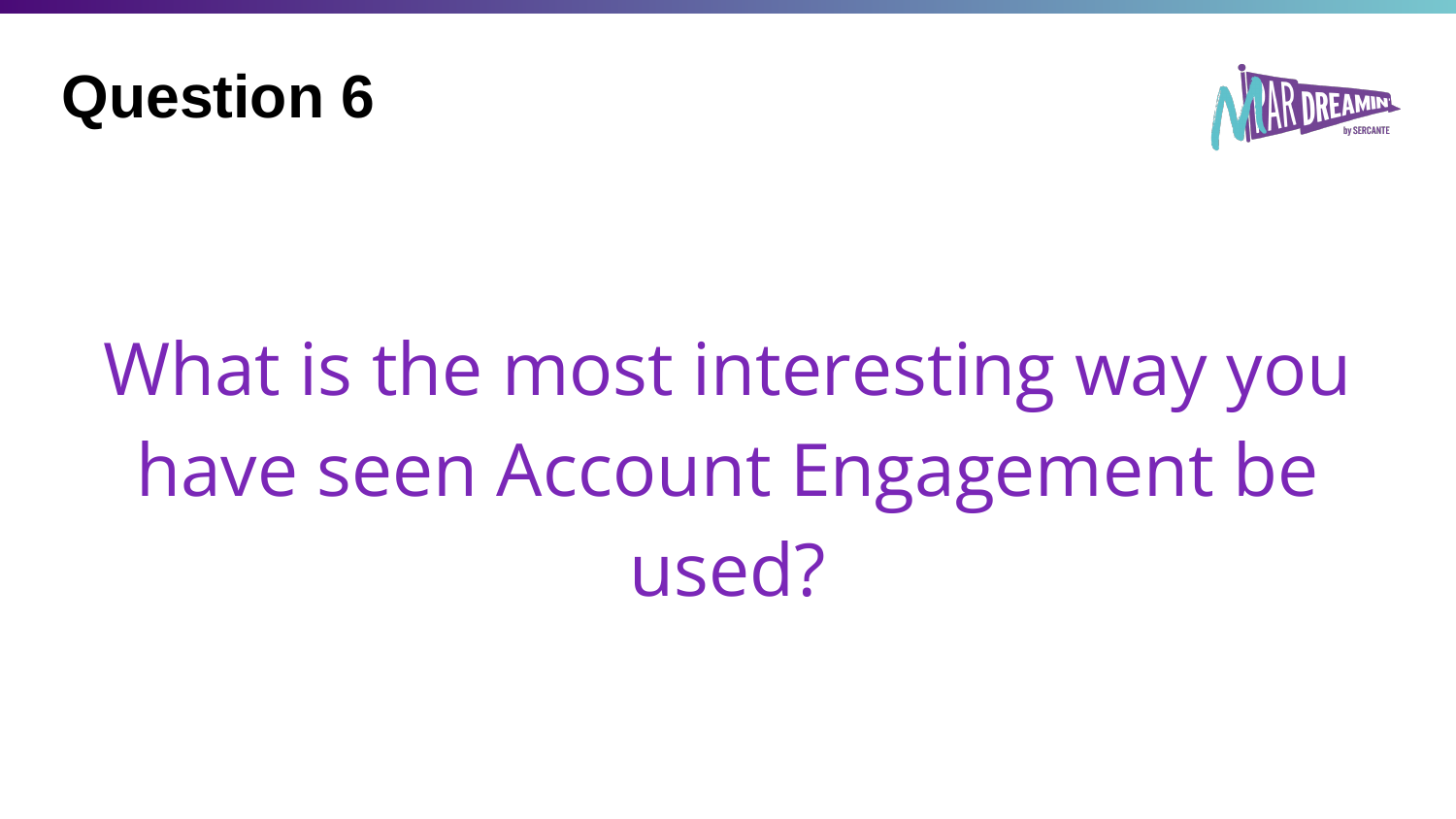

# Question 6

What is the most interesting way you have seen Account Engagement be used?